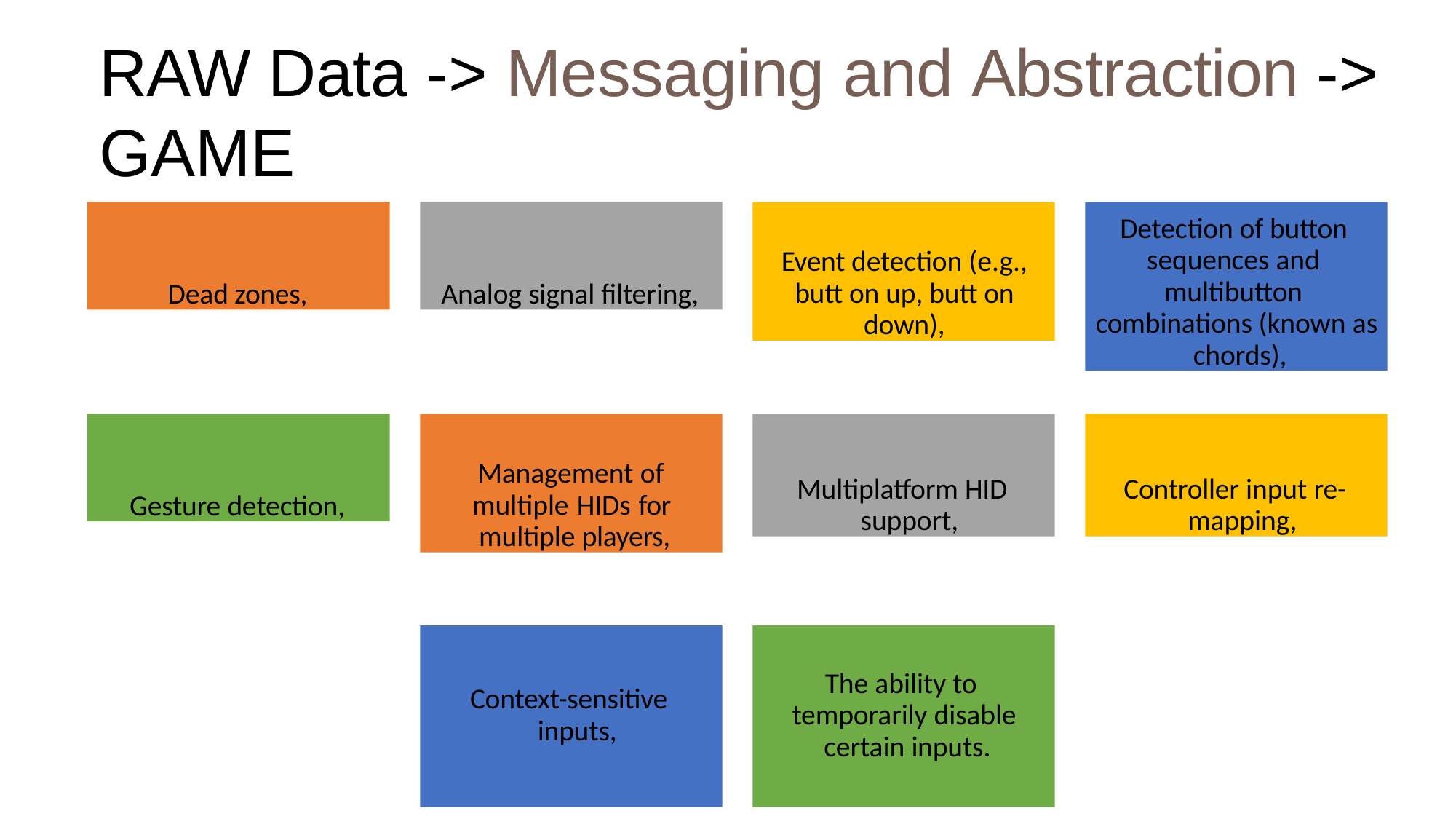

# RAW Data -> Messaging and Abstraction -> GAME

Event detection (e.g.,  butt on up, butt on  down),
Detection of button  sequences and  multibutton  combinations (known as  chords),

Dead zones,

Analog signal filtering,

Management of  multiple HIDs for  multiple players,

Multiplatform HID  support,

Gesture detection,

Controller input re-  mapping,

The ability to  temporarily disable  certain inputs.
Context-sensitive  inputs,